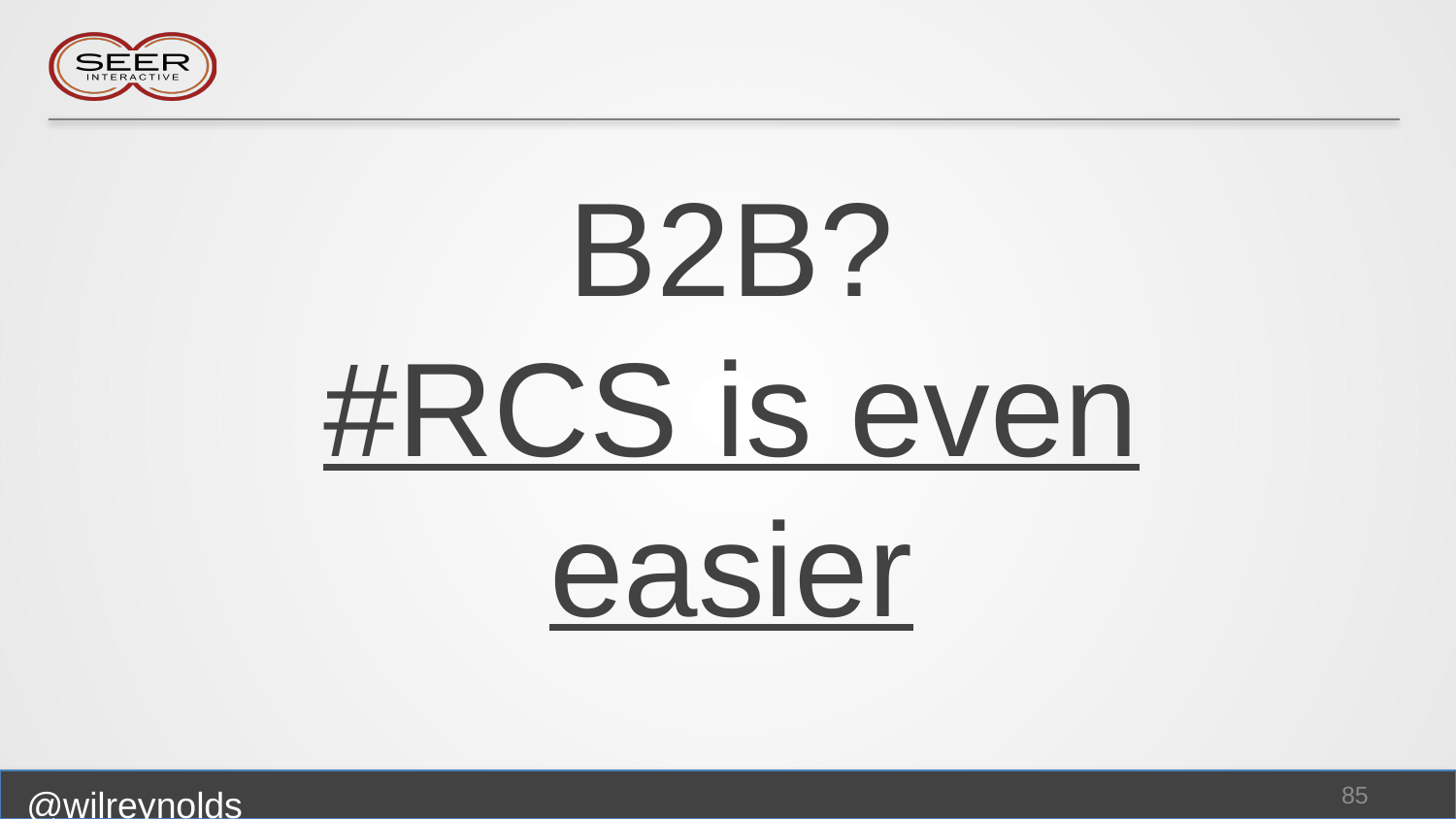

# B2B? #RCS is even easier
85
@wilreynolds